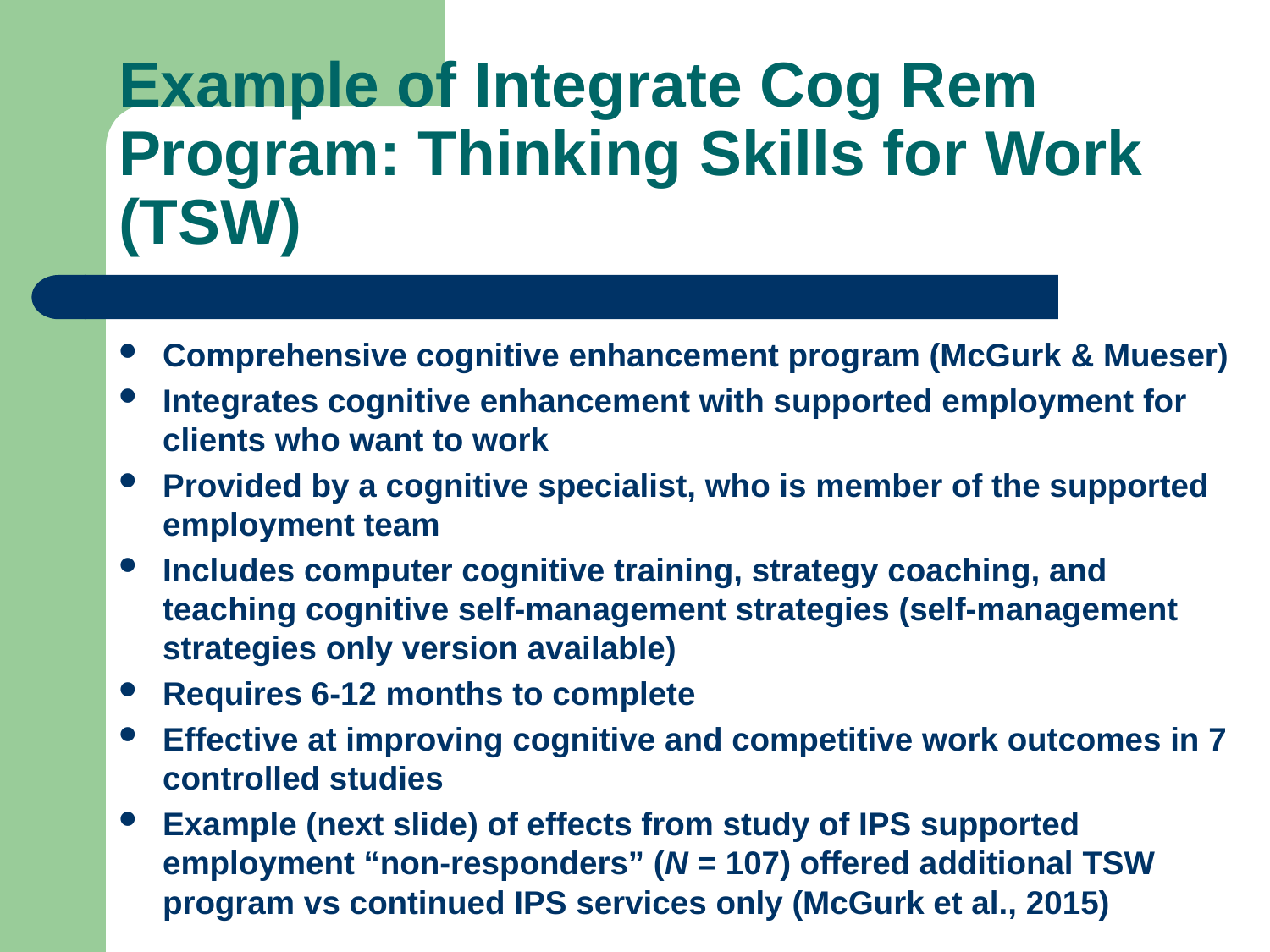

# Example of Integrate Cog Rem Program: Thinking Skills for Work (TSW)
Comprehensive cognitive enhancement program (McGurk & Mueser)
Integrates cognitive enhancement with supported employment for clients who want to work
Provided by a cognitive specialist, who is member of the supported employment team
Includes computer cognitive training, strategy coaching, and teaching cognitive self-management strategies (self-management strategies only version available)
Requires 6-12 months to complete
Effective at improving cognitive and competitive work outcomes in 7 controlled studies
Example (next slide) of effects from study of IPS supported employment “non-responders” (N = 107) offered additional TSW program vs continued IPS services only (McGurk et al., 2015)